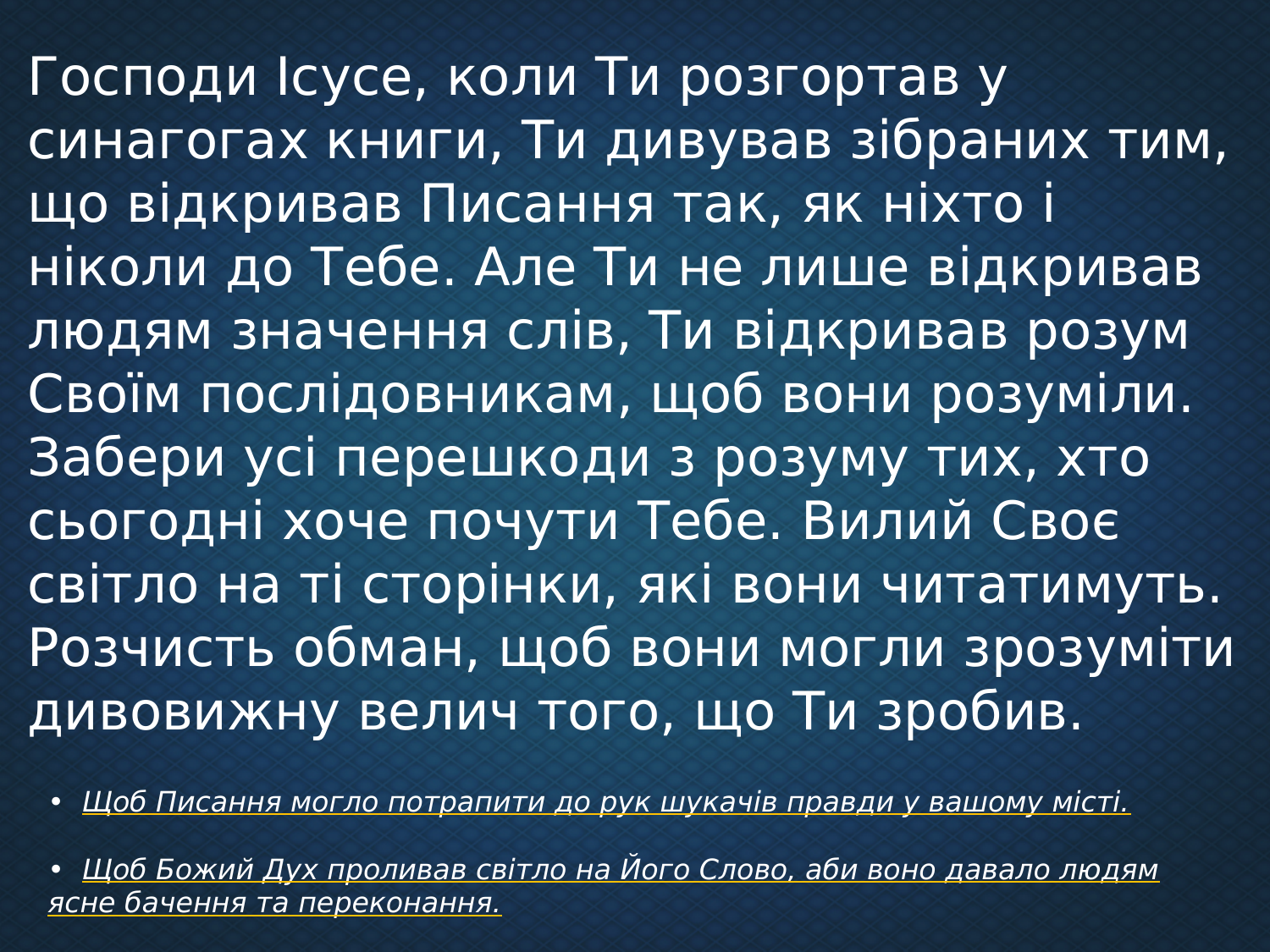

Господи Ісусе, коли Ти розгортав у синагогах книги, Ти дивував зібраних тим, що відкривав Писання так, як ніхто і ніколи до Тебе. Але Ти не лише відкривав людям значення слів, Ти відкривав розум Своїм послідовникам, щоб вони розуміли. Забери усі перешкоди з розуму тих, хто сьогодні хоче почути Тебе. Вилий Своє світло на ті сторінки, які вони читатимуть. Розчисть обман, щоб вони могли зрозуміти дивовижну велич того, що Ти зробив.
•  Щоб Писання могло потрапити до рук шукачів правди у вашому місті.

•  Щоб Божий Дух проливав світло на Його Слово, аби воно давало людям ясне бачення та переконання.